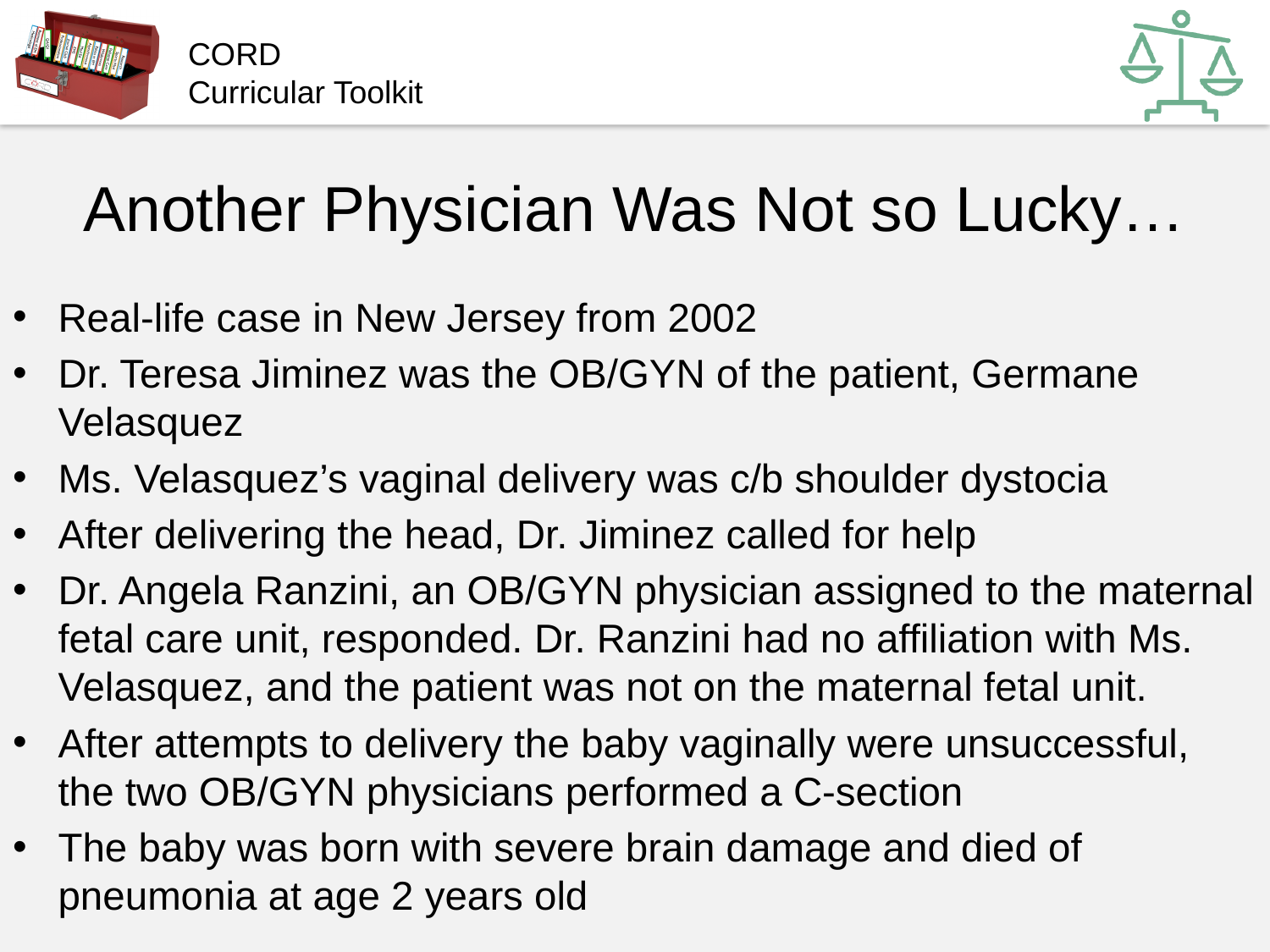

# Another Physician Was Not so Lucky…
Real-life case in New Jersey from 2002
Dr. Teresa Jiminez was the OB/GYN of the patient, Germane Velasquez
Ms. Velasquez’s vaginal delivery was c/b shoulder dystocia
After delivering the head, Dr. Jiminez called for help
Dr. Angela Ranzini, an OB/GYN physician assigned to the maternal fetal care unit, responded. Dr. Ranzini had no affiliation with Ms. Velasquez, and the patient was not on the maternal fetal unit.
After attempts to delivery the baby vaginally were unsuccessful, the two OB/GYN physicians performed a C-section
The baby was born with severe brain damage and died of pneumonia at age 2 years old